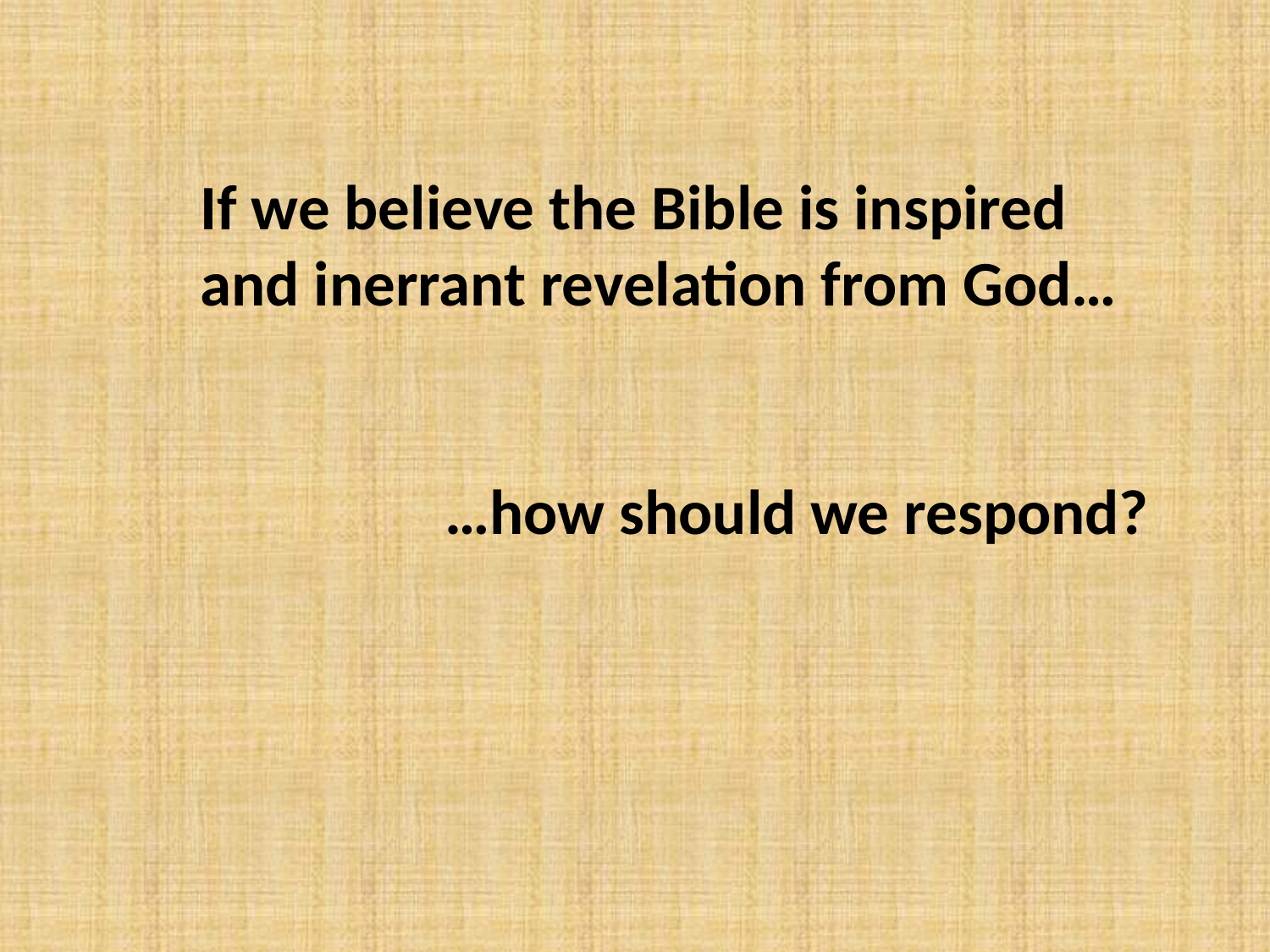

If we believe the Bible is inspired and inerrant revelation from God…

…how should we respond?